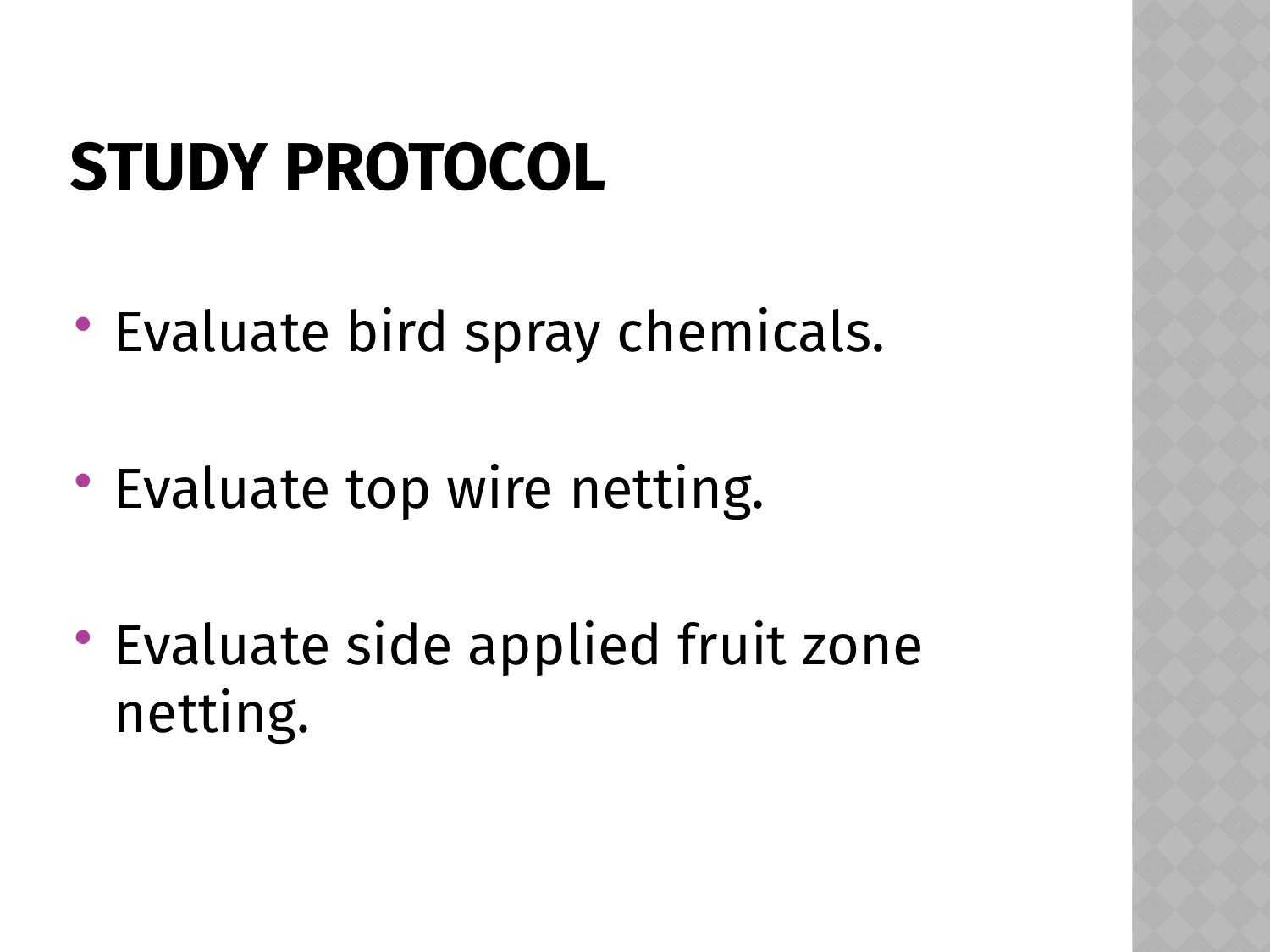

# Study protocol

Evaluate bird spray chemicals.

Evaluate top wire netting.

Evaluate side applied fruit zone netting.